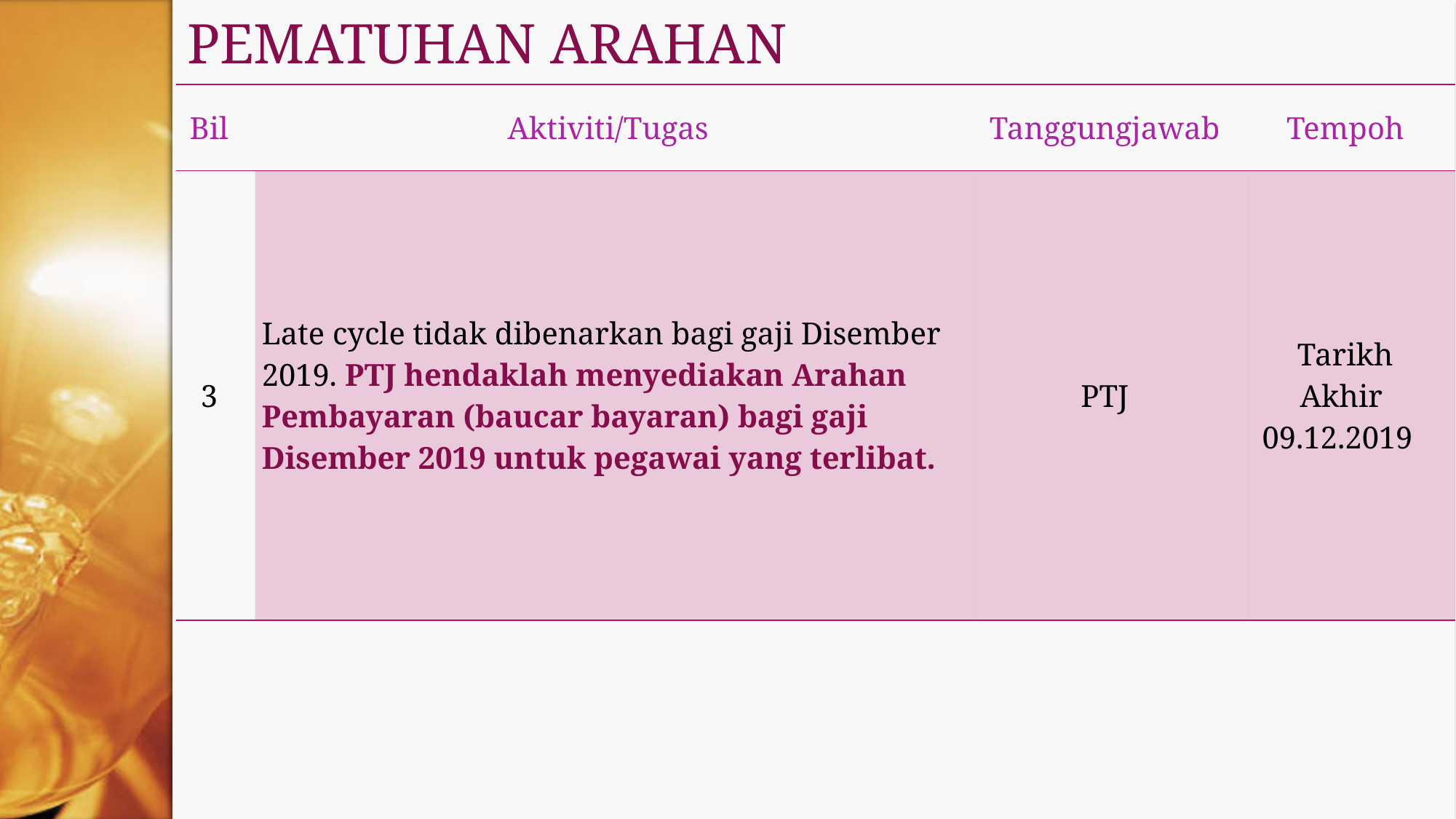

# PEMATUHAN ARAHAN
| Bil | Aktiviti/Tugas | Tanggungjawab | Tempoh |
| --- | --- | --- | --- |
| 3 | Late cycle tidak dibenarkan bagi gaji Disember 2019. PTJ hendaklah menyediakan Arahan Pembayaran (baucar bayaran) bagi gaji Disember 2019 untuk pegawai yang terlibat. | PTJ | Tarikh Akhir 09.12.2019 |